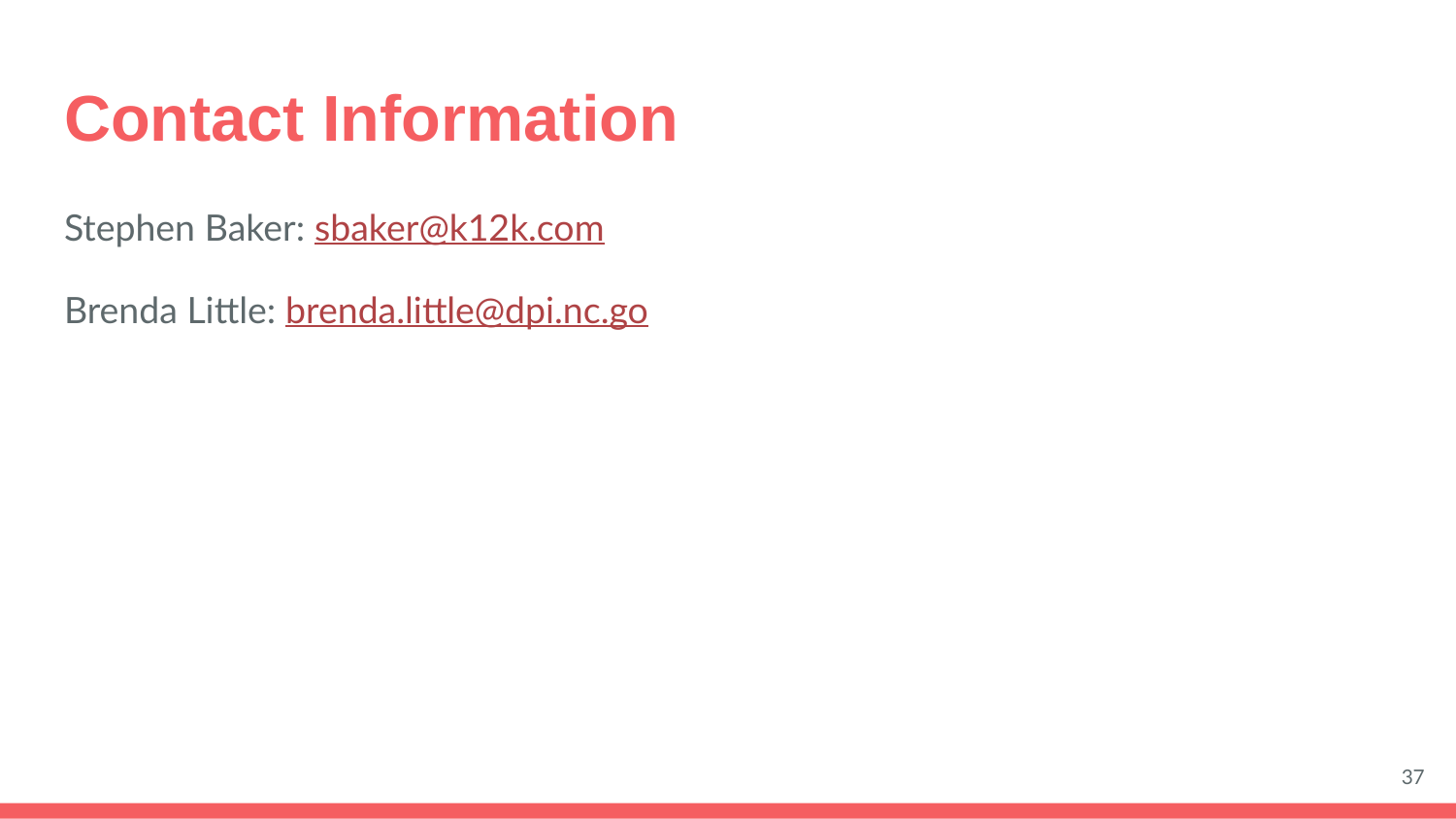

# Contact Information
Stephen Baker: sbaker@k12k.com
Brenda Little: brenda.little@dpi.nc.go

37